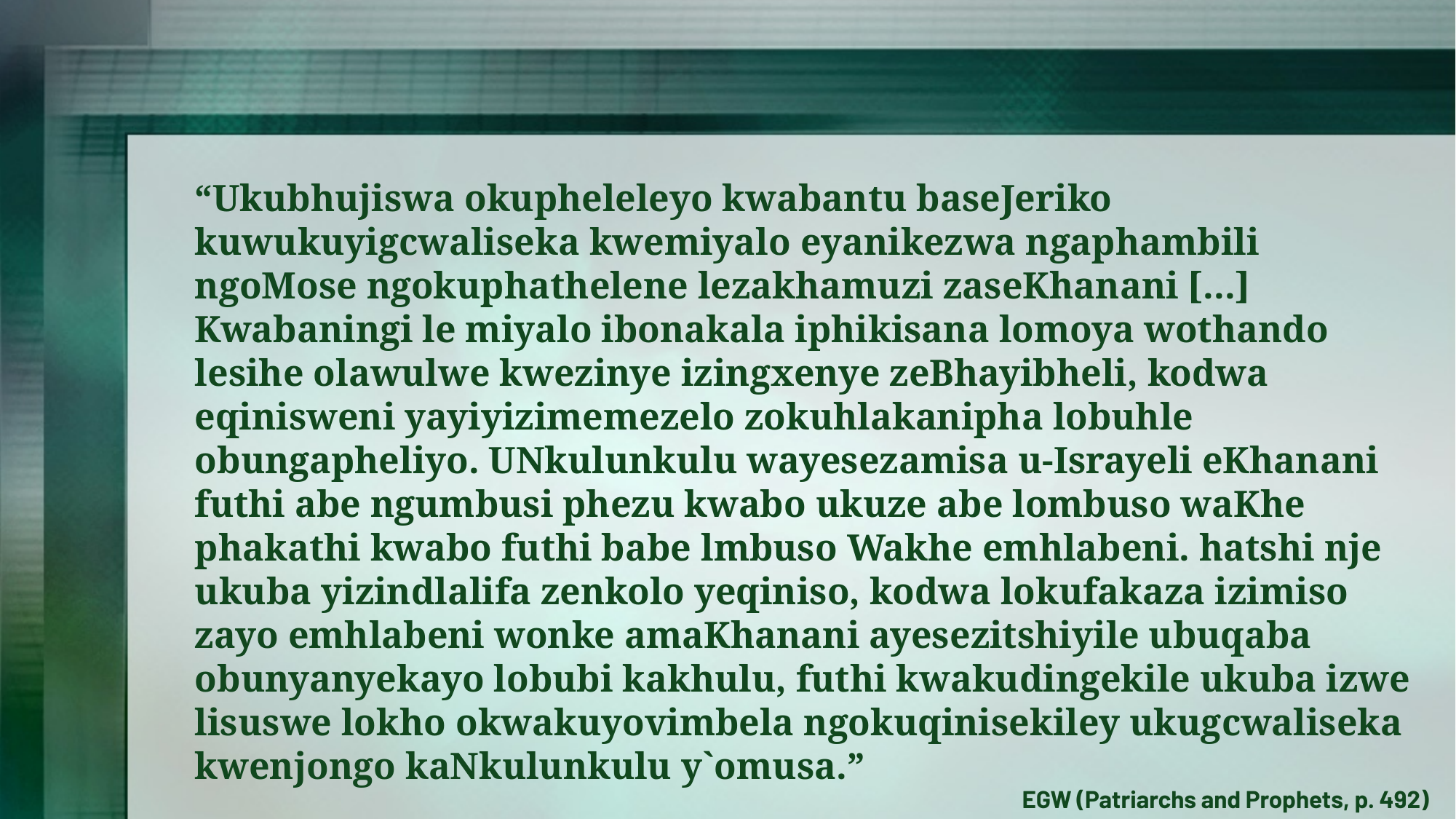

“Ukubhujiswa okupheleleyo kwabantu baseJeriko kuwukuyigcwaliseka kwemiyalo eyanikezwa ngaphambili ngoMose ngokuphathelene lezakhamuzi zaseKhanani [...] Kwabaningi le miyalo ibonakala iphikisana lomoya wothando lesihe olawulwe kwezinye izingxenye zeBhayibheli, kodwa eqinisweni yayiyizimemezelo zokuhlakanipha lobuhle obungapheliyo. UNkulunkulu wayesezamisa u-Israyeli eKhanani futhi abe ngumbusi phezu kwabo ukuze abe lombuso waKhe phakathi kwabo futhi babe lmbuso Wakhe emhlabeni. hatshi nje ukuba yizindlalifa zenkolo yeqiniso, kodwa lokufakaza izimiso zayo emhlabeni wonke amaKhanani ayesezitshiyile ubuqaba obunyanyekayo lobubi kakhulu, futhi kwakudingekile ukuba izwe lisuswe lokho okwakuyovimbela ngokuqinisekiley ukugcwaliseka kwenjongo kaNkulunkulu y`omusa.”
EGW (Patriarchs and Prophets, p. 492)